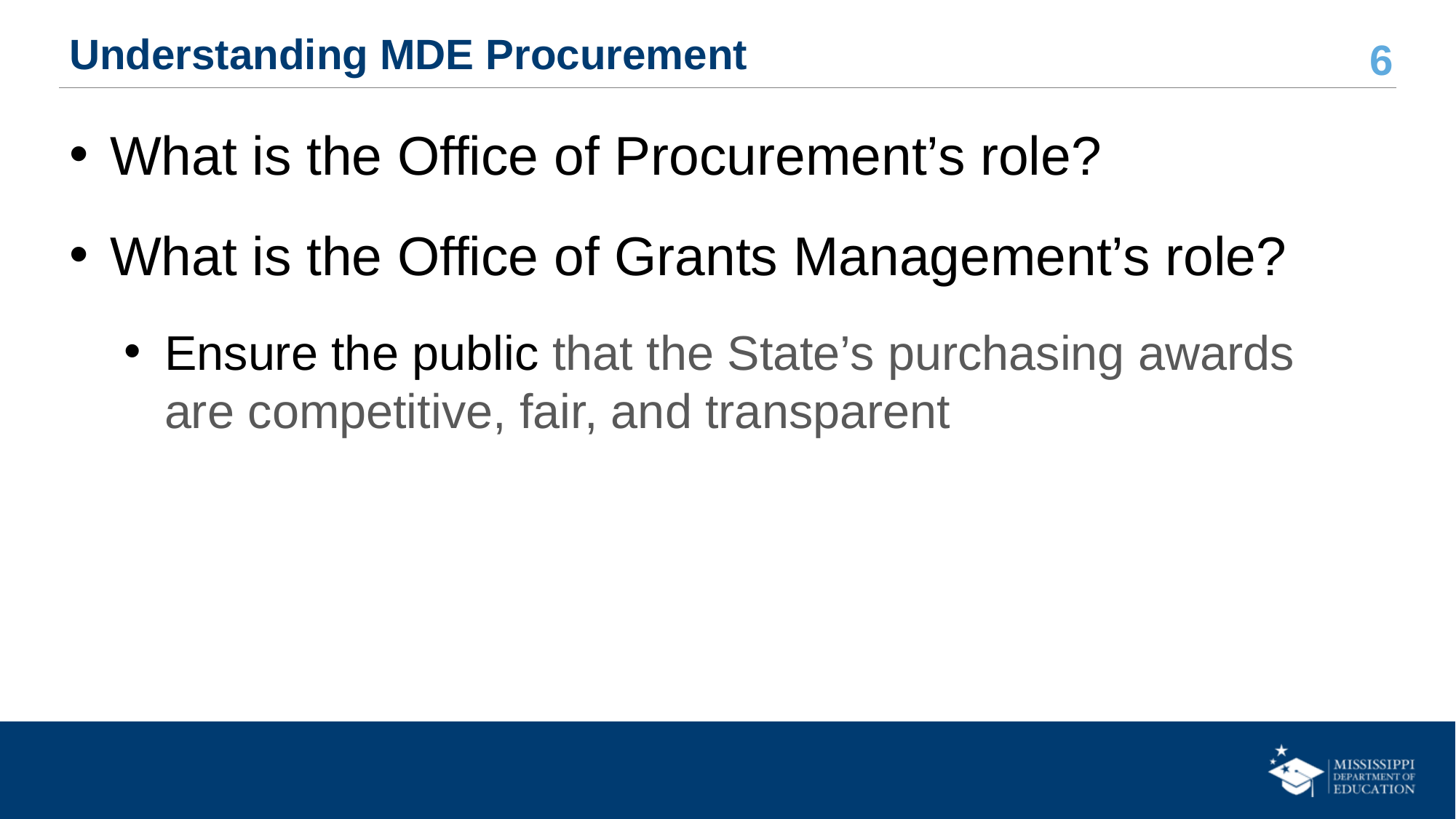

# Understanding MDE Procurement
What is the Office of Procurement’s role?
What is the Office of Grants Management’s role?
Ensure the public that the State’s purchasing awards are competitive, fair, and transparent